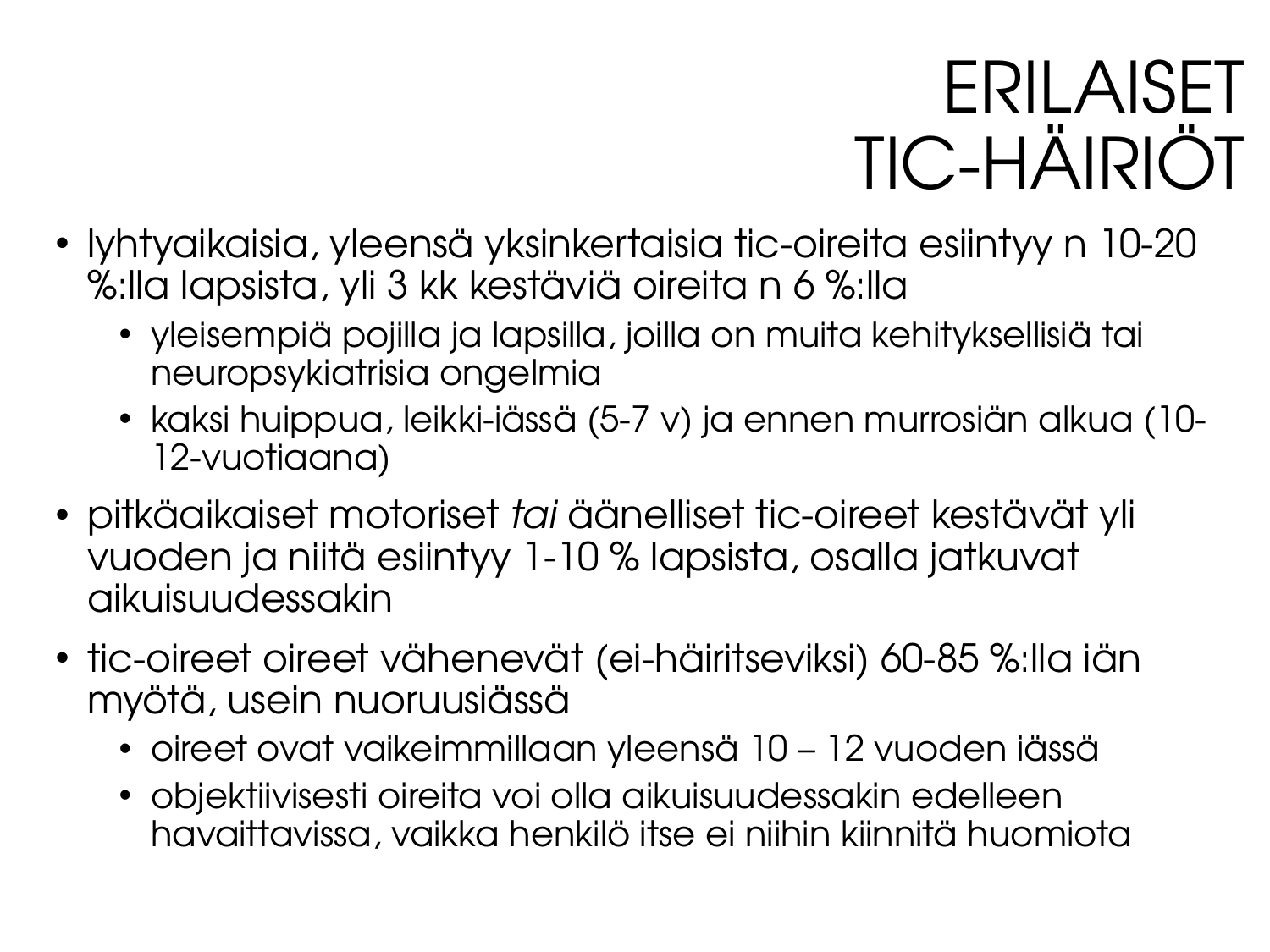

# erilaiset tic-häiriöt
lyhtyaikaisia, yleensä yksinkertaisia tic-oireita esiintyy n 10-20 %:lla lapsista, yli 3 kk kestäviä oireita n 6 %:lla
yleisempiä pojilla ja lapsilla, joilla on muita kehityksellisiä tai neuropsykiatrisia ongelmia
kaksi huippua, leikki-iässä (5-7 v) ja ennen murrosiän alkua (10-12-vuotiaana)
pitkäaikaiset motoriset tai äänelliset tic-oireet kestävät yli vuoden ja niitä esiintyy 1-10 % lapsista, osalla jatkuvat aikuisuudessakin
tic-oireet oireet vähenevät (ei-häiritseviksi) 60-85 %:lla iän myötä, usein nuoruusiässä
oireet ovat vaikeimmillaan yleensä 10 – 12 vuoden iässä
objektiivisesti oireita voi olla aikuisuudessakin edelleen havaittavissa, vaikka henkilö itse ei niihin kiinnitä huomiota
Anita Puustjärvi 2018